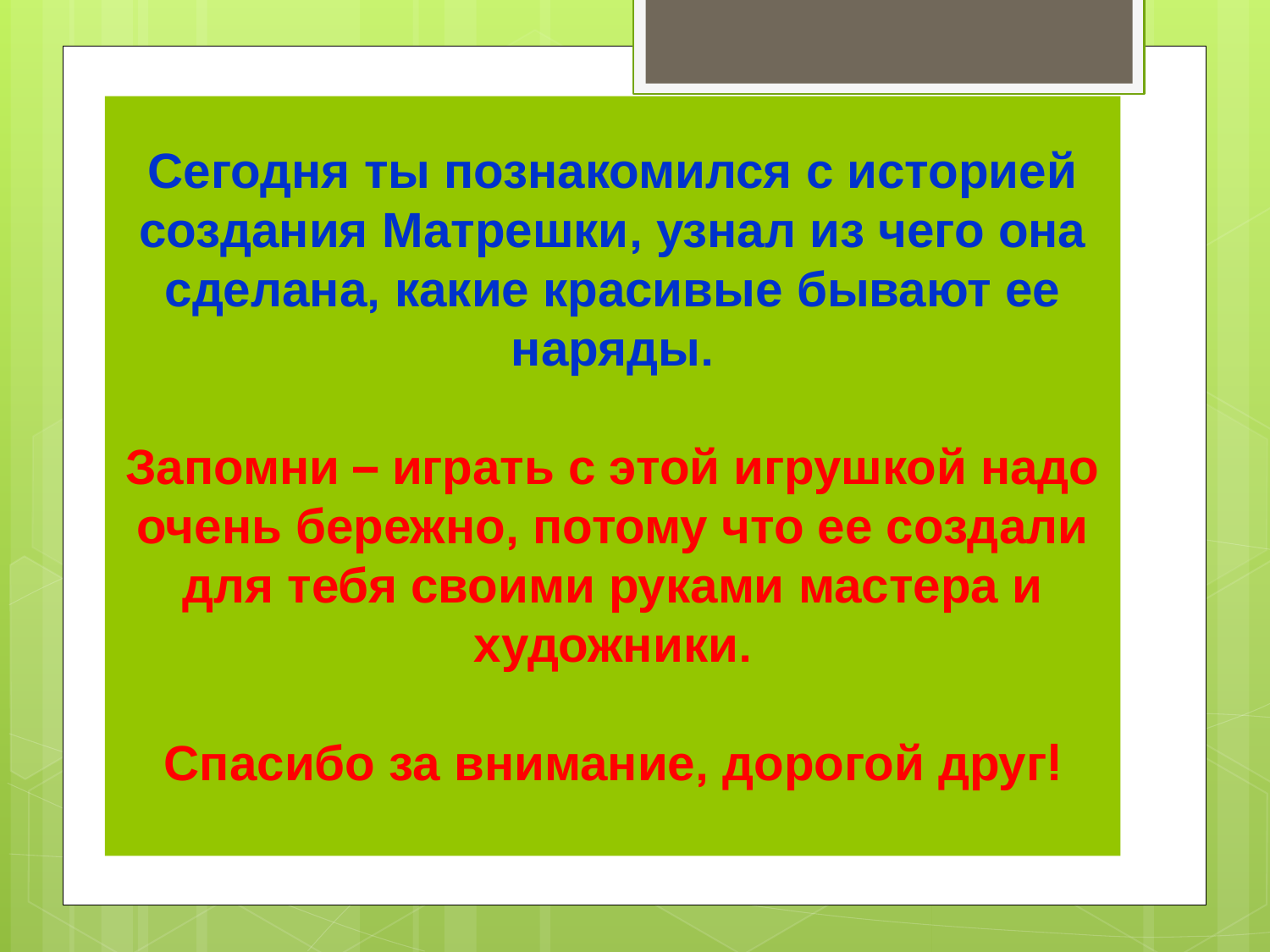

# Сегодня ты познакомился с историей создания Матрешки, узнал из чего она сделана, какие красивые бывают ее наряды. Запомни – играть с этой игрушкой надо очень бережно, потому что ее создали для тебя своими руками мастера и художники. Спасибо за внимание, дорогой друг!